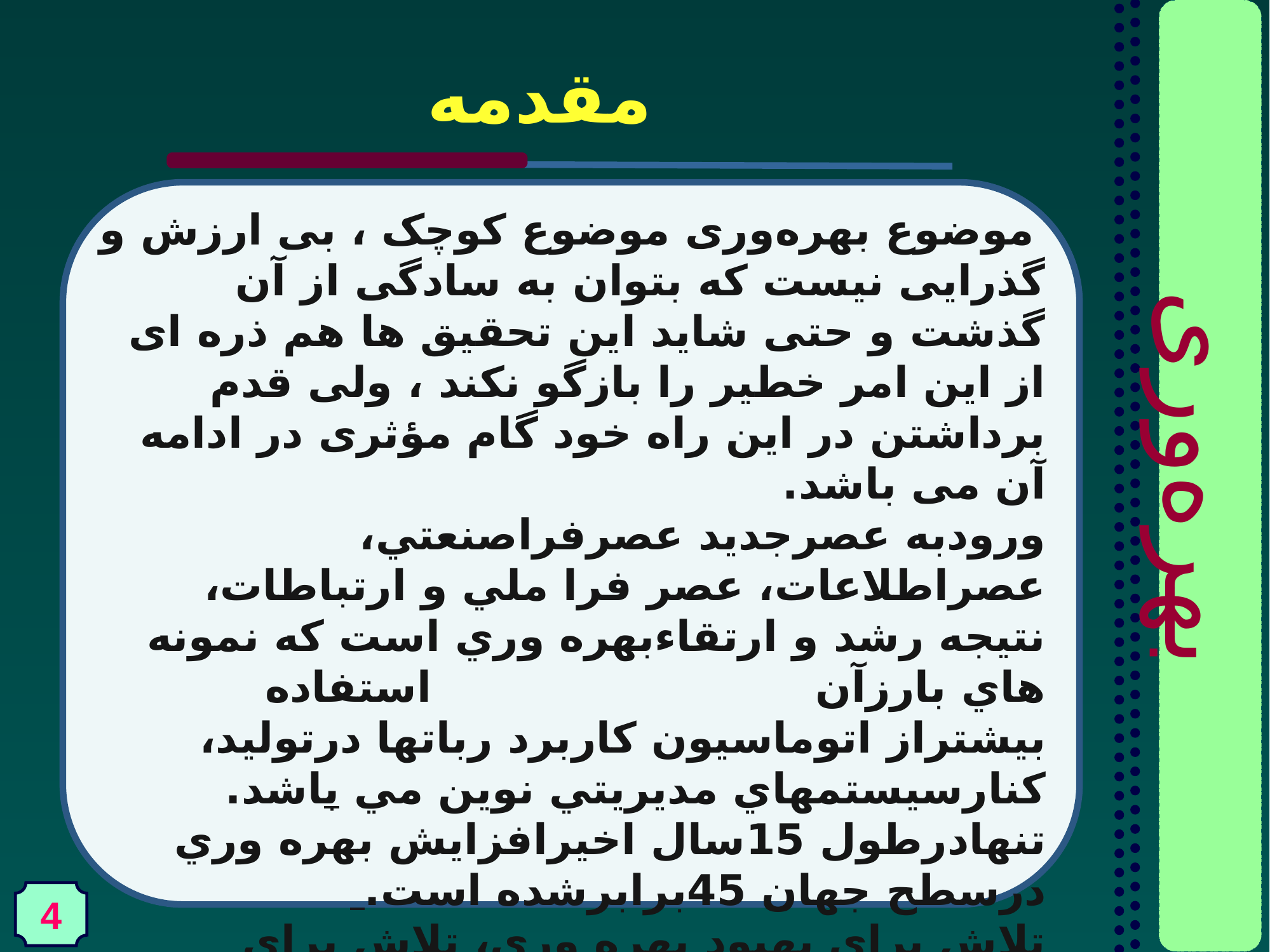

مقدمه
 موضوع بهره‌وری موضوع کوچک ، بی ارزش و گذرایی نیست که بتوان به سادگی از آن گذشت و حتی شاید این تحقیق ها هم ذره ای از این امر خطیر را بازگو نکند ، ولی قدم برداشتن در این راه خود گام مؤثری در ادامه آن می باشد.
ورودبه عصرجديد عصرفراصنعتي، عصراطلاعات، عصر فرا ملي و ارتباطات، نتيجه رشد و ارتقاءبهره وري است كه نمونه هاي بارزآن                          استفاده بيشتراز اتوماسيون كاربرد رباتها درتوليد، كنارسيستمهاي مديريتي نوين مي باشد.
تنهادرطول 15سال اخيرافزايش بهره وري درسطح جهان 45برابرشده است.
تلاش براي بهبود بهره وري، تلاش براي زندگي بهترافرادجامعه است.